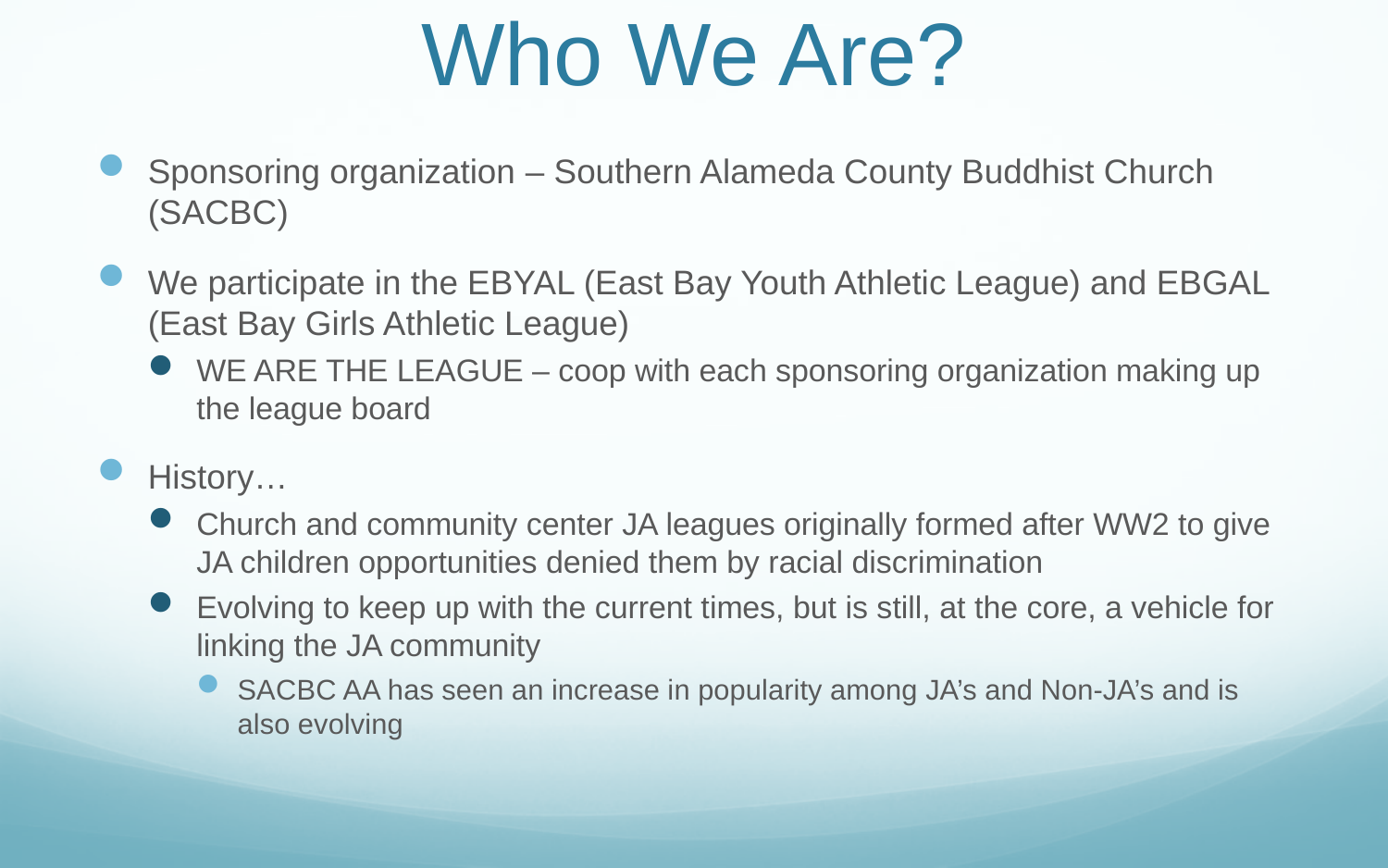

# Who We Are?
Sponsoring organization – Southern Alameda County Buddhist Church (SACBC)
We participate in the EBYAL (East Bay Youth Athletic League) and EBGAL (East Bay Girls Athletic League)
WE ARE THE LEAGUE – coop with each sponsoring organization making up the league board
History…
Church and community center JA leagues originally formed after WW2 to give JA children opportunities denied them by racial discrimination
Evolving to keep up with the current times, but is still, at the core, a vehicle for linking the JA community
SACBC AA has seen an increase in popularity among JA’s and Non-JA’s and is also evolving